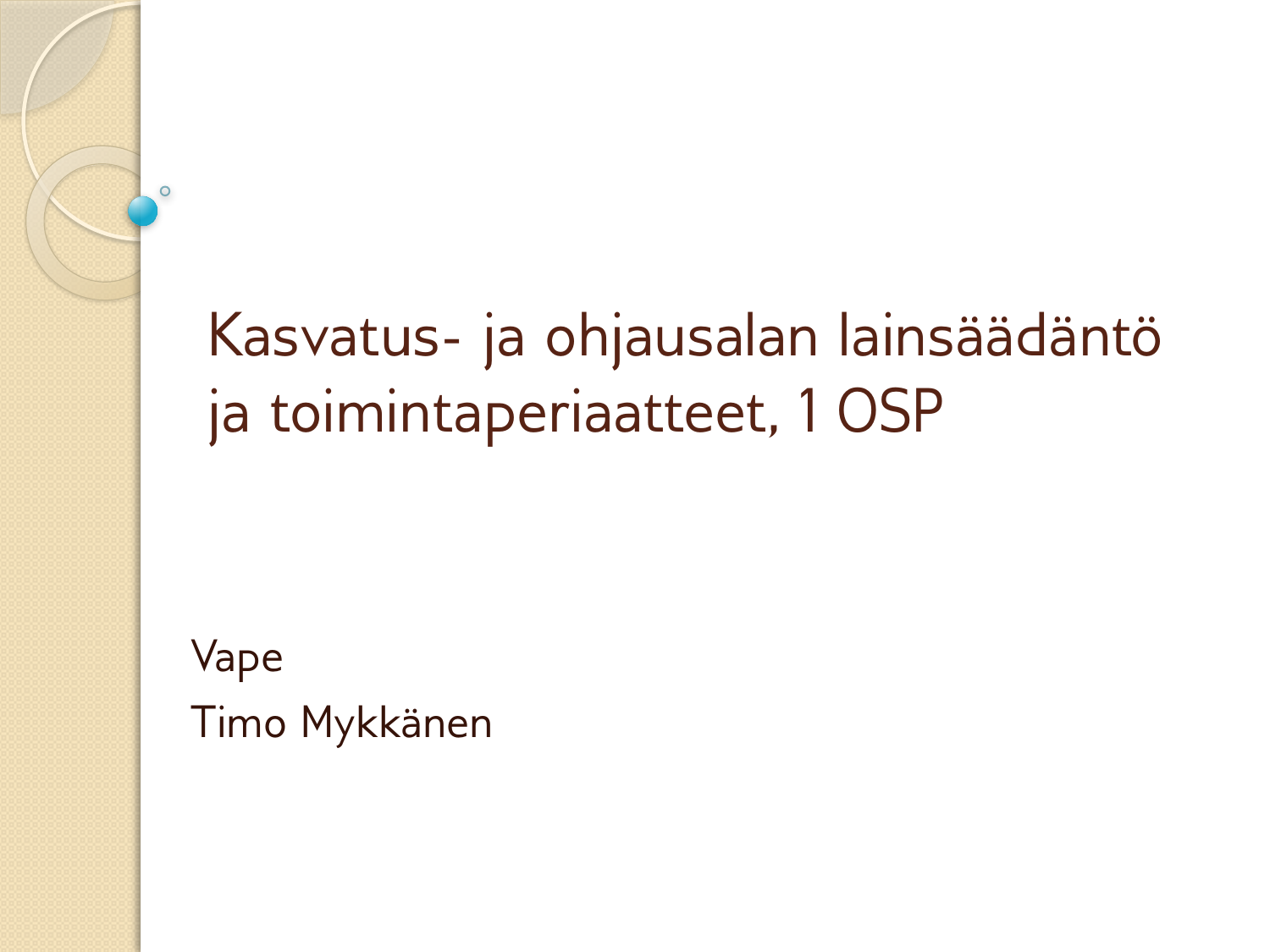

# Kasvatus- ja ohjausalan lainsäädäntö ja toimintaperiaatteet, 1 OSP
Vape
Timo Mykkänen